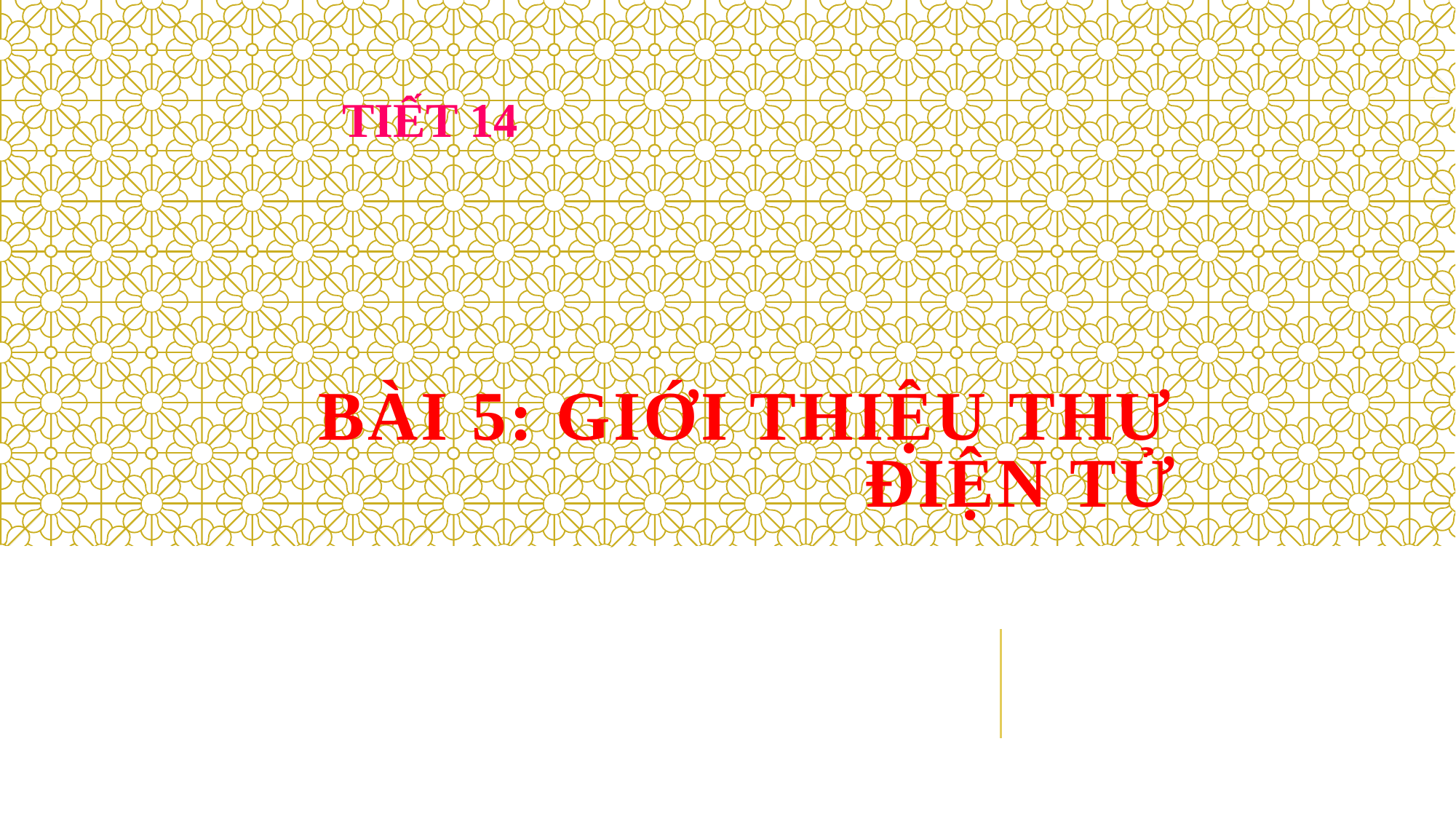

TIẾT 14
# BÀI 5: GIỚI THIỆU THƯ ĐIỆN TỬ